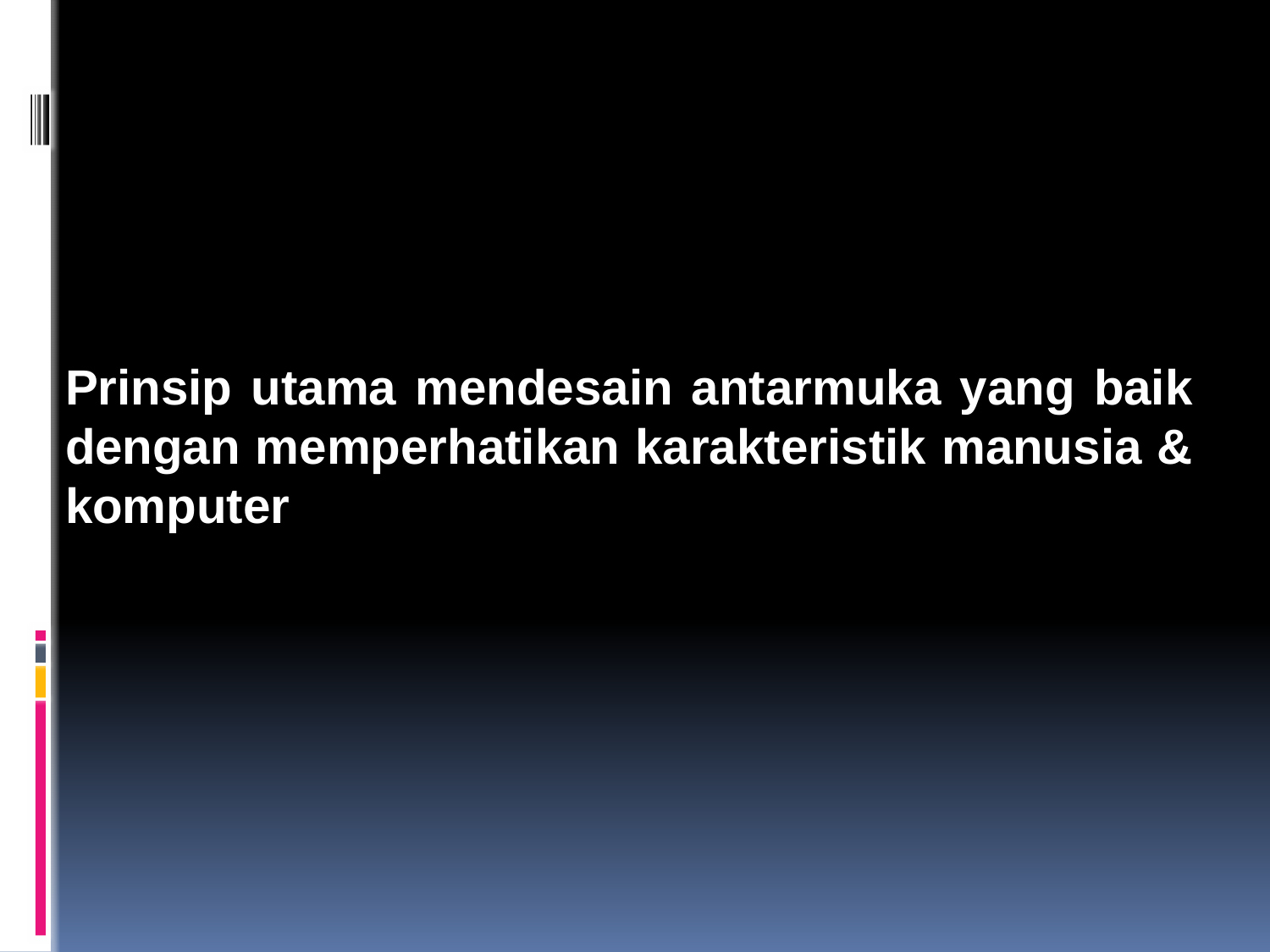

PRINSIP DESAIN
Prinsip utama mendesain antarmuka yang baik dengan memperhatikan karakteristik manusia & komputer